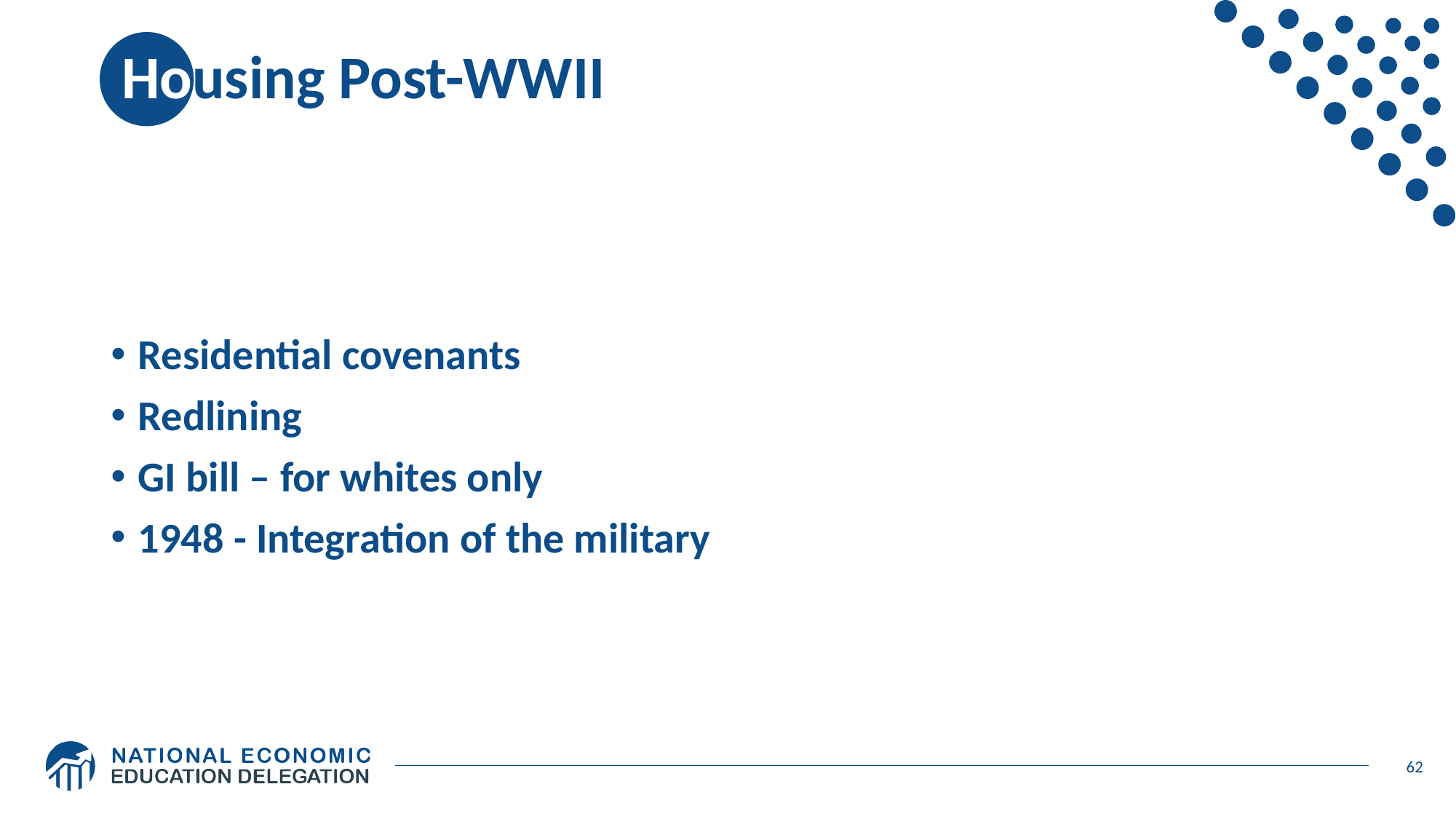

# Housing Post-WWII
Residential covenants
Redlining
GI bill – for whites only
1948 - Integration of the military
62